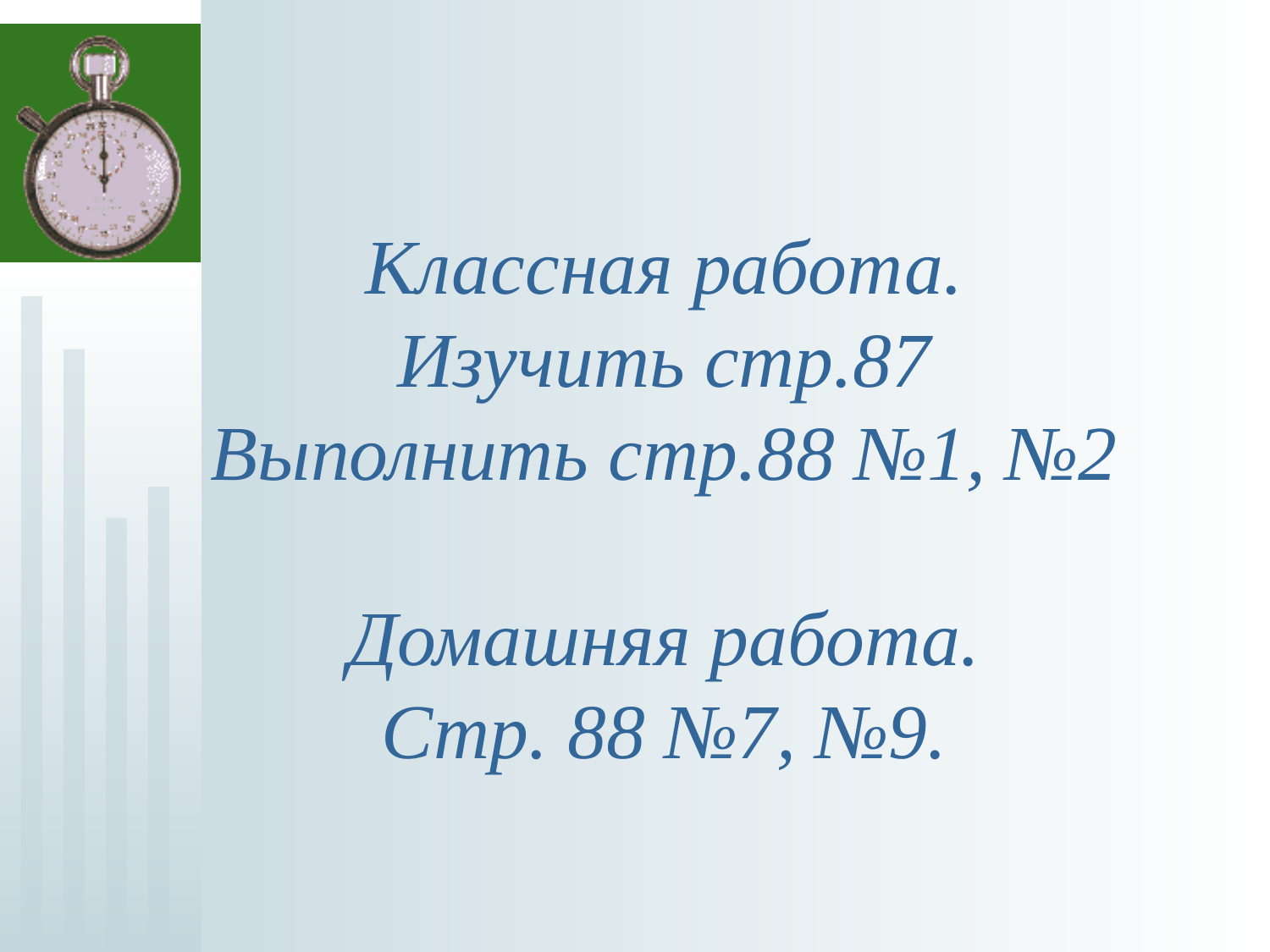

# Классная работа. Изучить стр.87 Выполнить стр.88 №1, №2 Домашняя работа. Стр. 88 №7, №9.